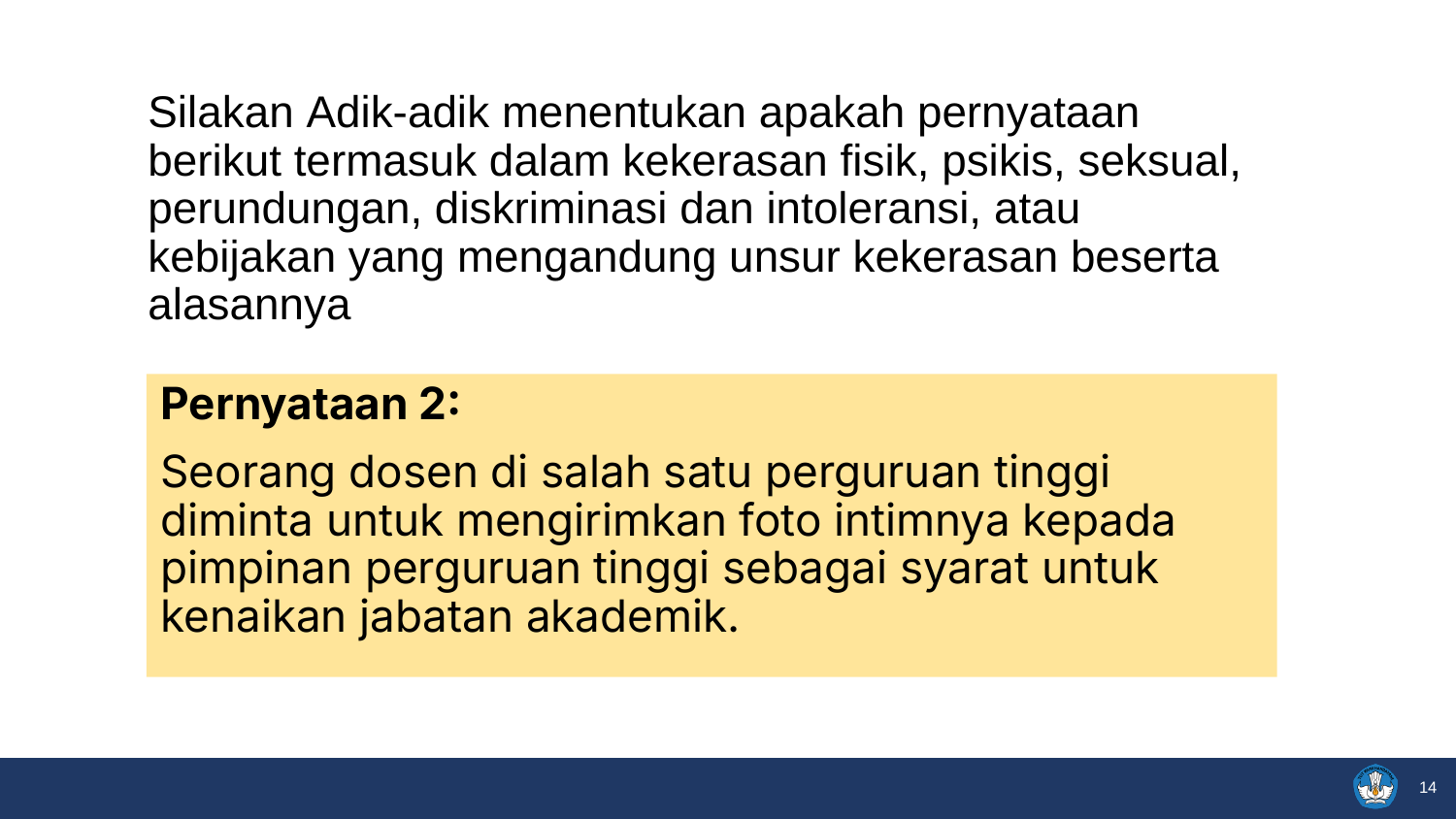

Silakan Adik-adik menentukan apakah pernyataan berikut termasuk dalam kekerasan fisik, psikis, seksual, perundungan, diskriminasi dan intoleransi, atau kebijakan yang mengandung unsur kekerasan beserta alasannya
Pernyataan 2:
Seorang dosen di salah satu perguruan tinggi diminta untuk mengirimkan foto intimnya kepada pimpinan perguruan tinggi sebagai syarat untuk kenaikan jabatan akademik.